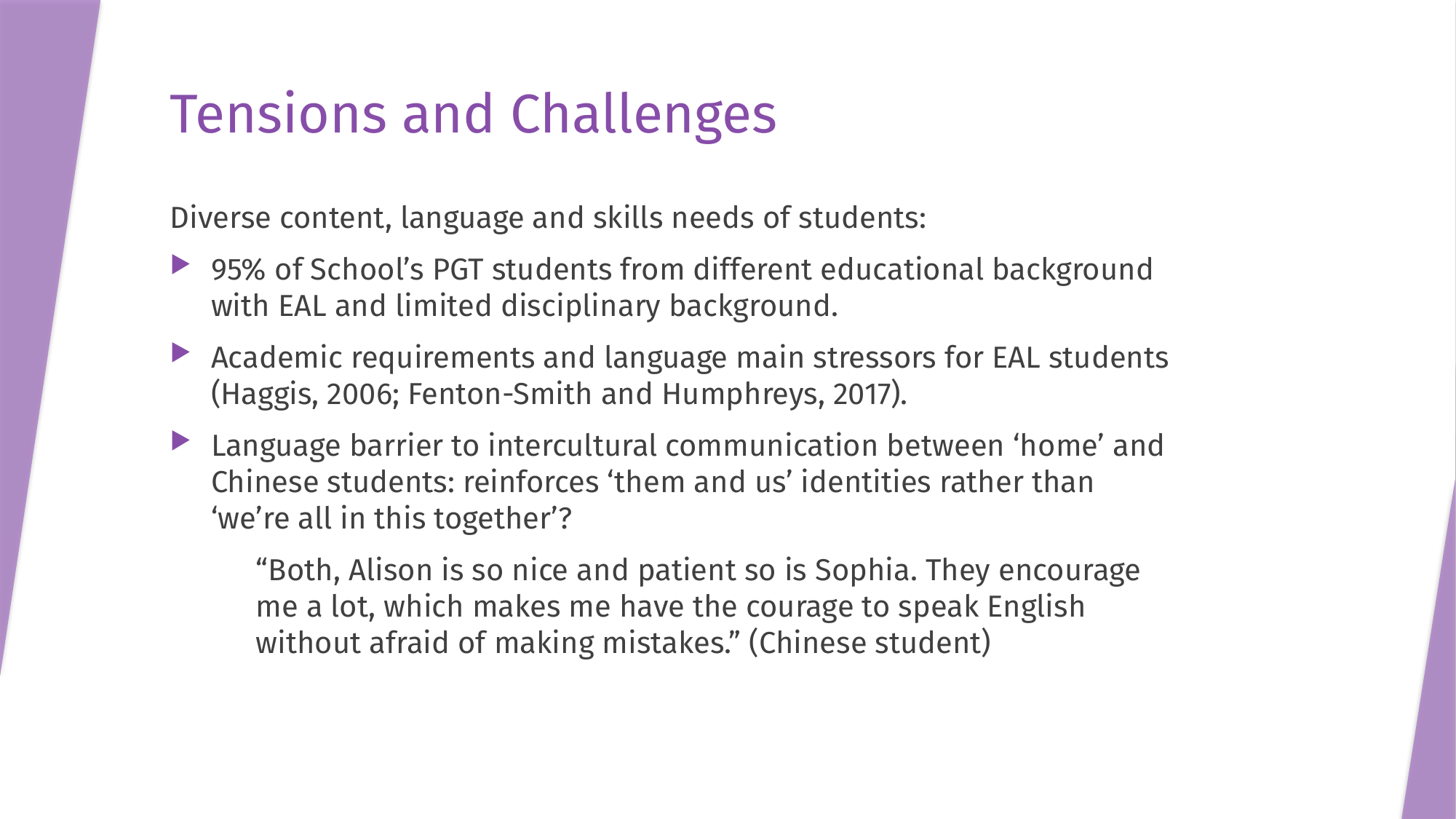

# Tensions and Challenges
Diverse content, language and skills needs of students:
95% of School’s PGT students from different educational background with EAL and limited disciplinary background.
Academic requirements and language main stressors for EAL students (Haggis, 2006; Fenton-Smith and Humphreys, 2017).
Language barrier to intercultural communication between ‘home’ and Chinese students: reinforces ‘them and us’ identities rather than ‘we’re all in this together’?
“Both, Alison is so nice and patient so is Sophia. They encourage me a lot, which makes me have the courage to speak English without afraid of making mistakes.”​ (Chinese student)